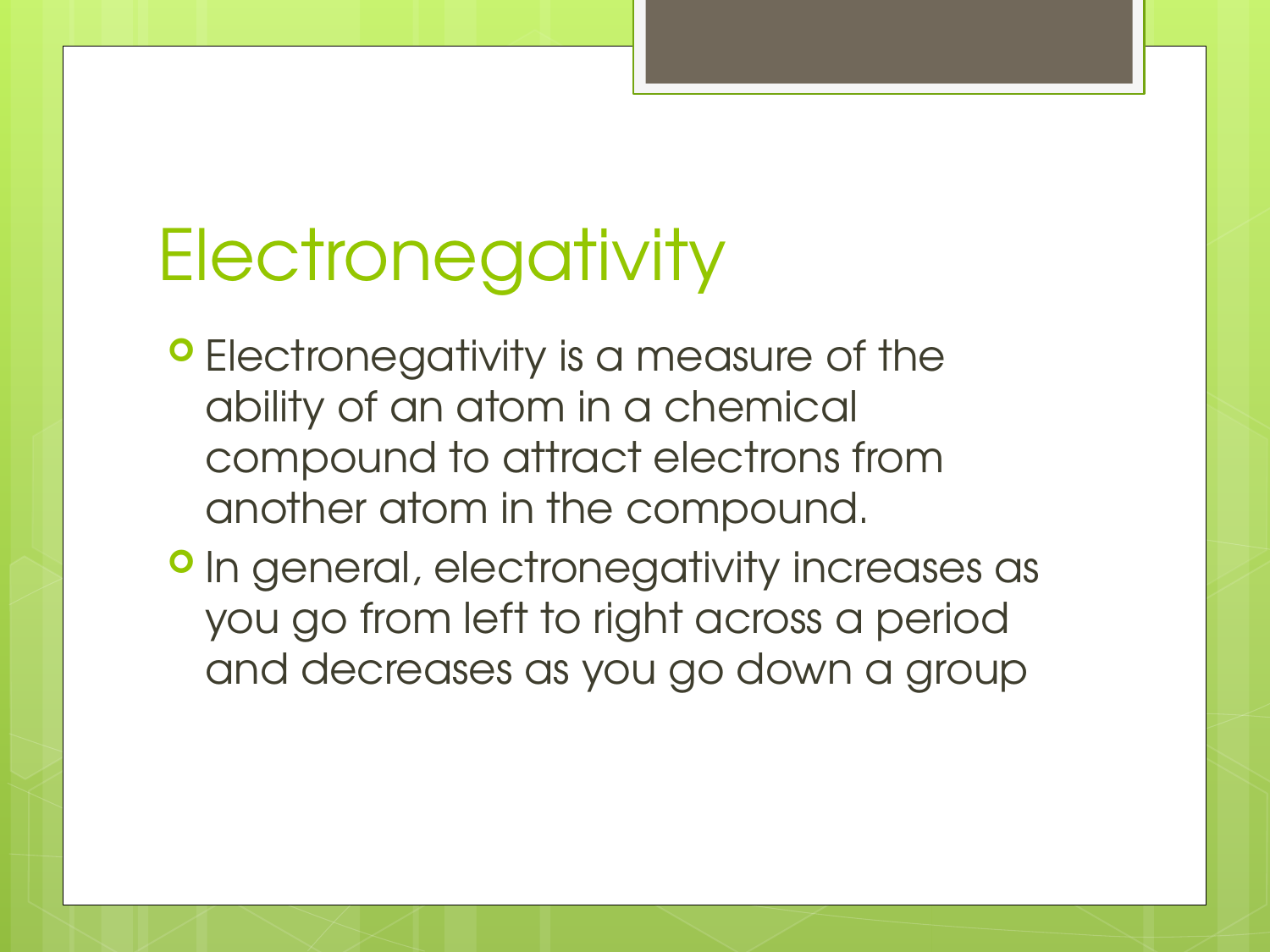

# Electronegativity
Electronegativity is a measure of the ability of an atom in a chemical compound to attract electrons from another atom in the compound.
In general, electronegativity increases as you go from left to right across a period and decreases as you go down a group